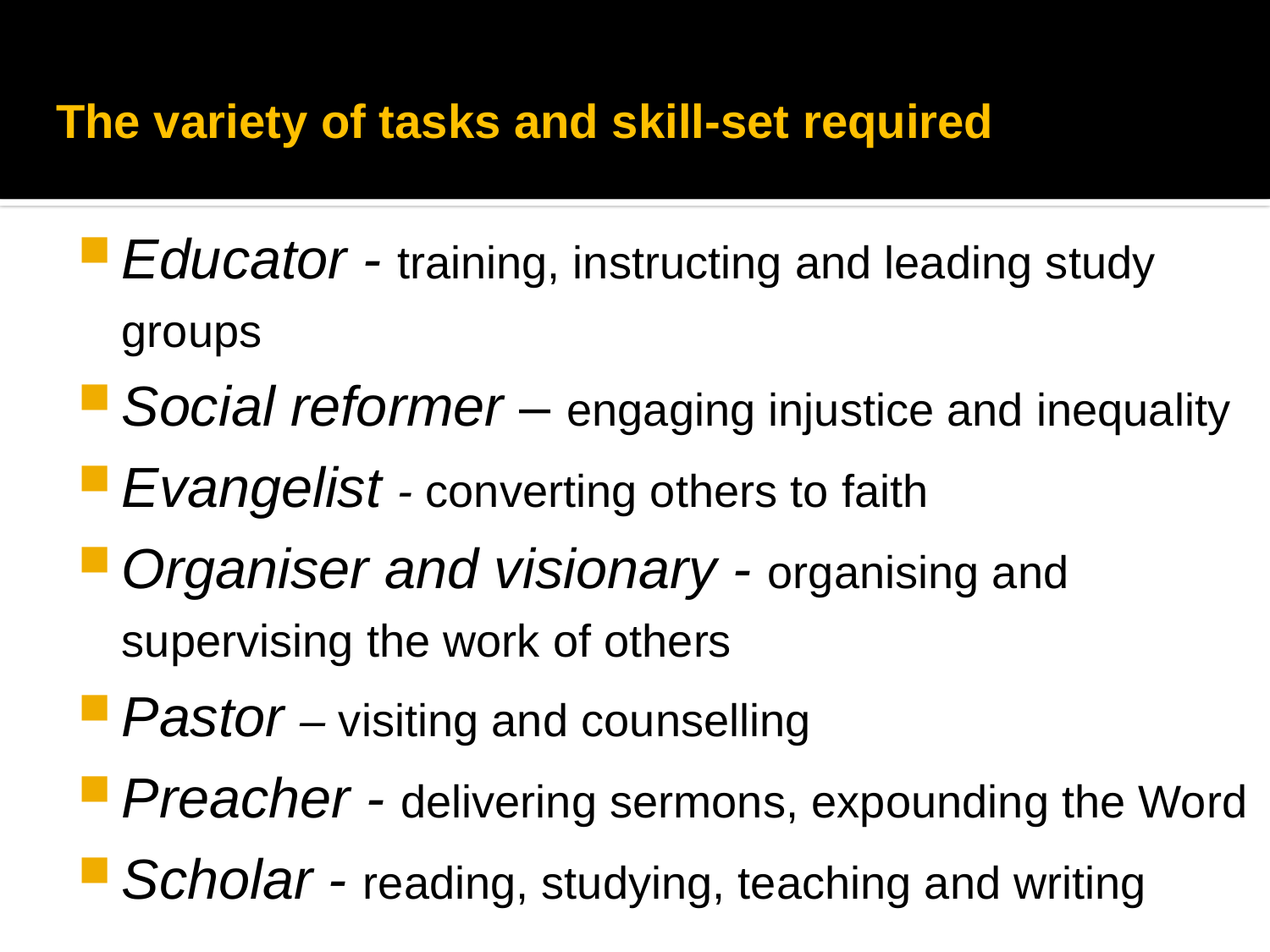

# The variety of tasks and skill-set required
Educator - training, instructing and leading study groups
Social reformer – engaging injustice and inequality
Evangelist - converting others to faith
Organiser and visionary - organising and supervising the work of others
Pastor – visiting and counselling
Preacher - delivering sermons, expounding the Word
Scholar - reading, studying, teaching and writing